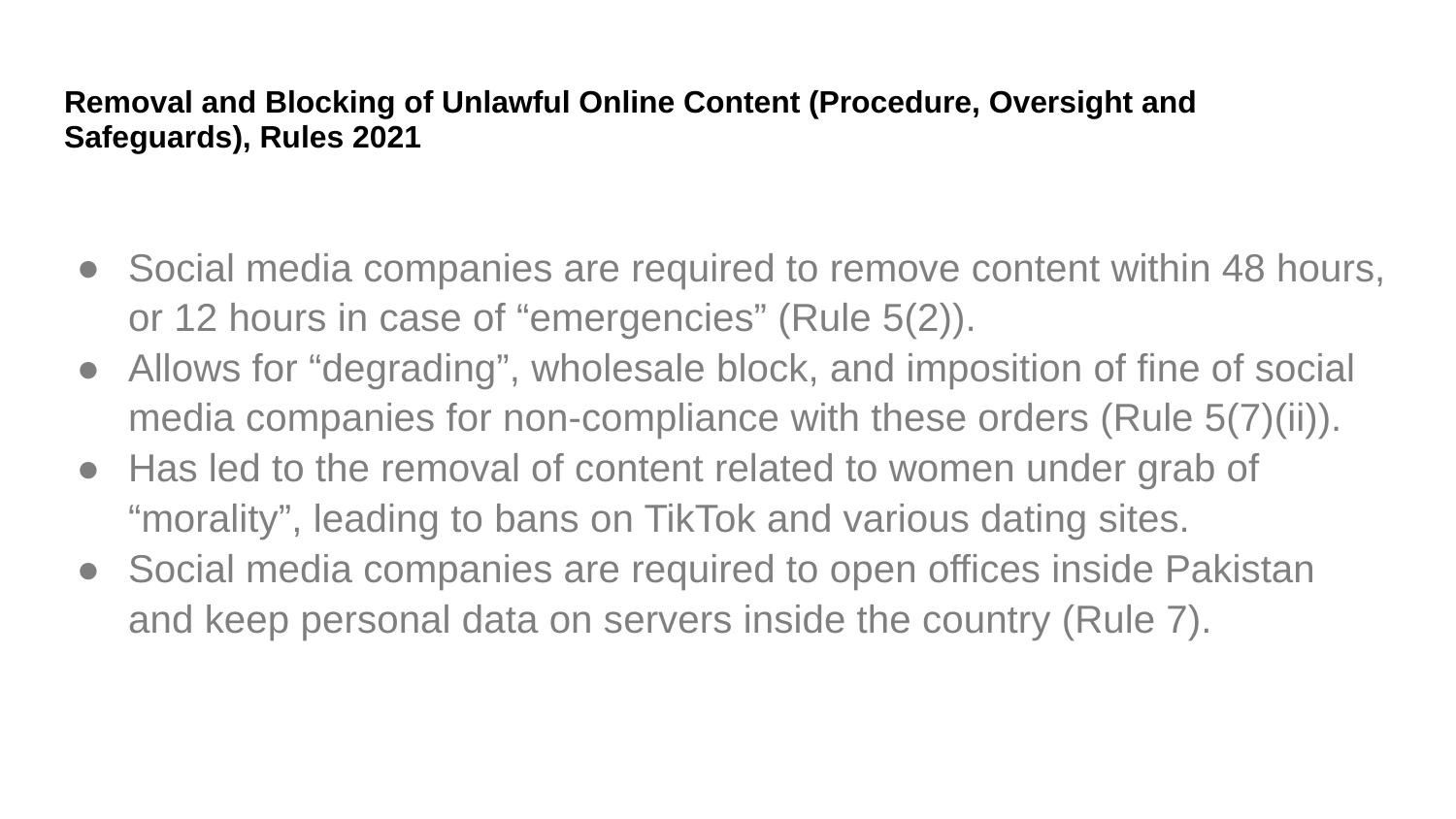

# Removal and Blocking of Unlawful Online Content (Procedure, Oversight and Safeguards), Rules 2021
Social media companies are required to remove content within 48 hours, or 12 hours in case of “emergencies” (Rule 5(2)).
Allows for “degrading”, wholesale block, and imposition of fine of social media companies for non-compliance with these orders (Rule 5(7)(ii)).
Has led to the removal of content related to women under grab of “morality”, leading to bans on TikTok and various dating sites.
Social media companies are required to open offices inside Pakistan and keep personal data on servers inside the country (Rule 7).